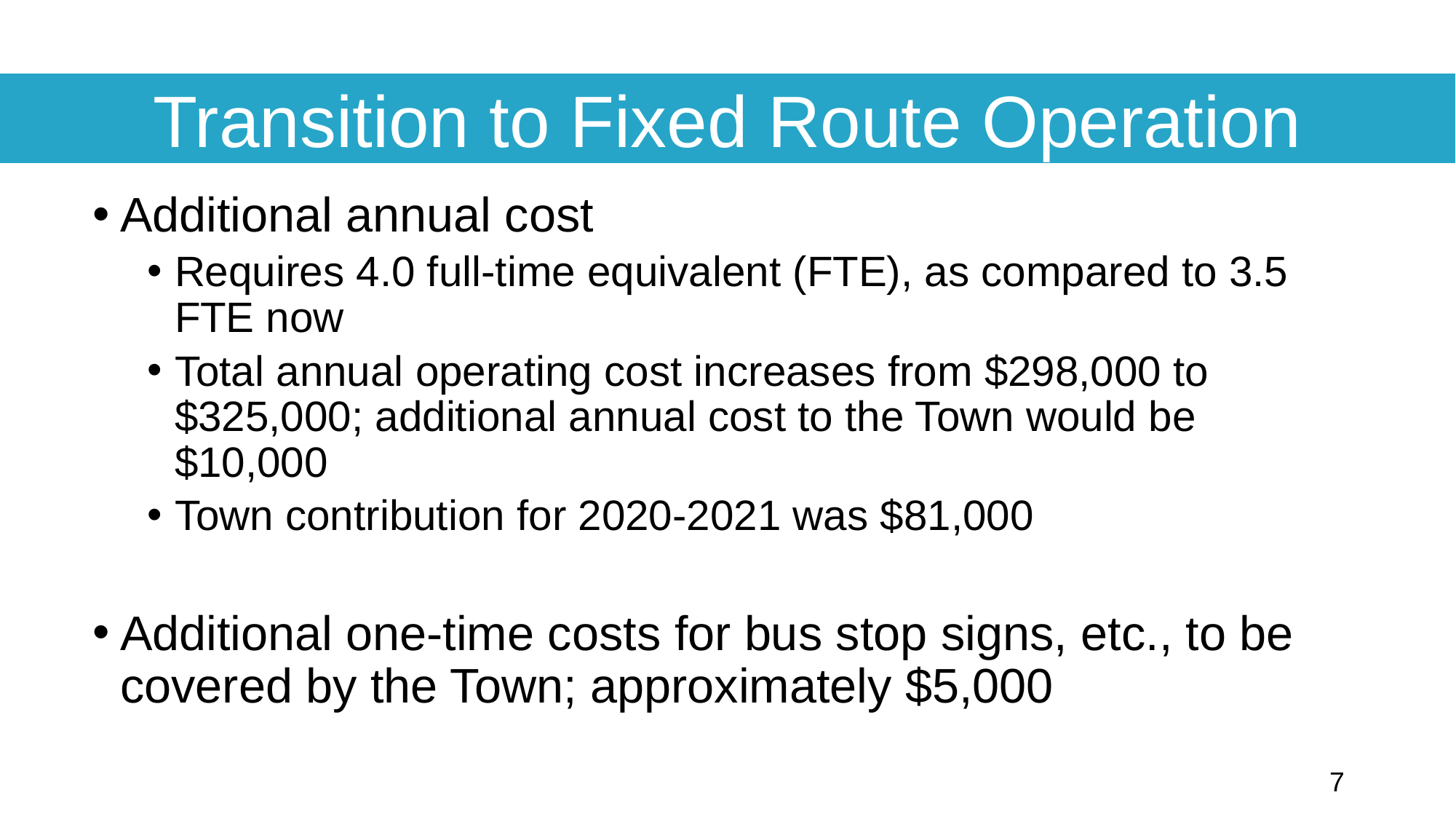

Transition to Fixed Route Operation
Additional annual cost
Requires 4.0 full-time equivalent (FTE), as compared to 3.5 FTE now
Total annual operating cost increases from $298,000 to $325,000; additional annual cost to the Town would be $10,000
Town contribution for 2020-2021 was $81,000

Additional one-time costs for bus stop signs, etc., to be covered by the Town; approximately $5,000
7